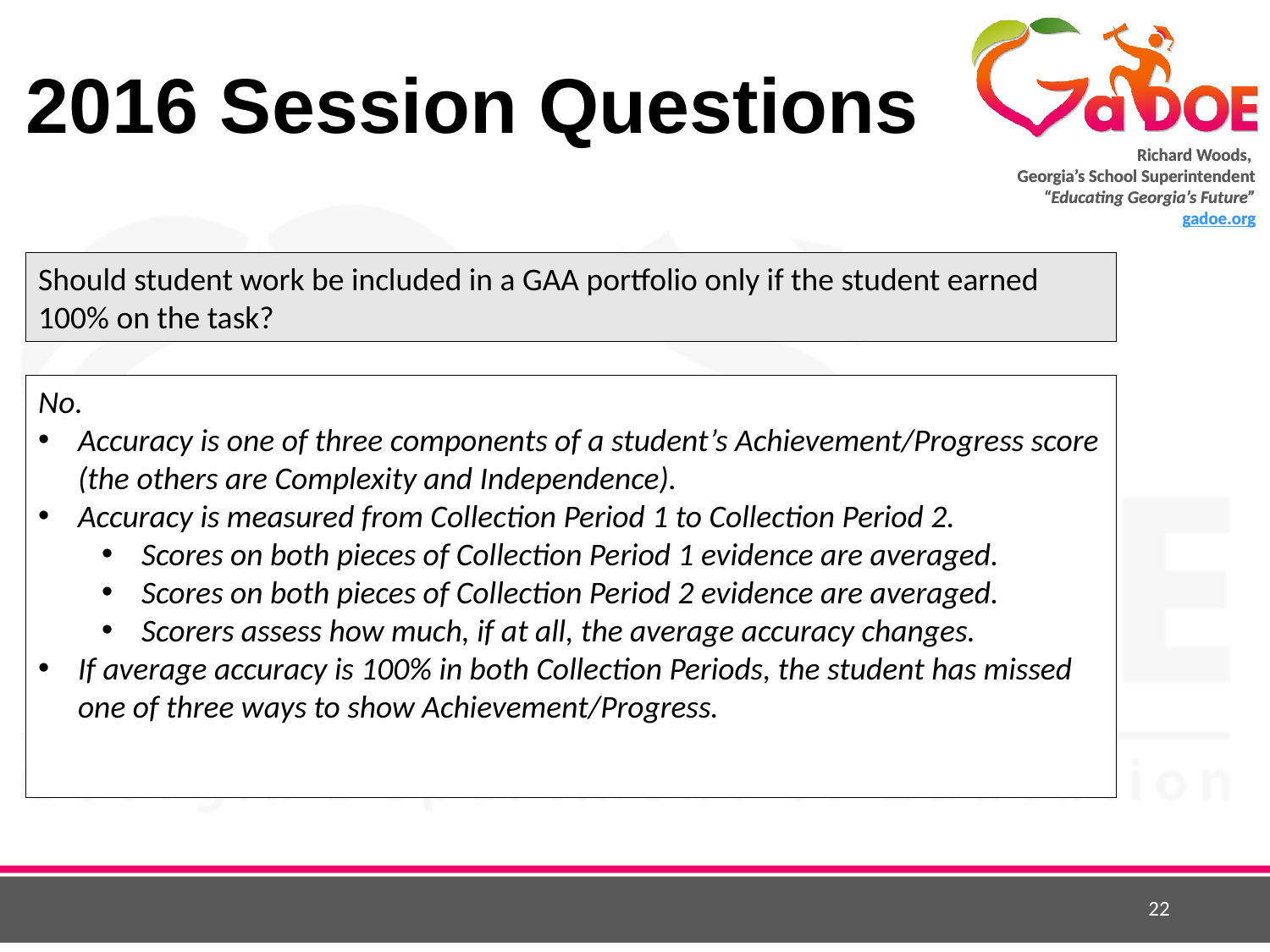

# 2016 Session Questions

Should student work be included in a GAA portfolio only if the student earned 100% on the task?
No.
Accuracy is one of three components of a student’s Achievement/Progress score (the others are Complexity and Independence).
Accuracy is measured from Collection Period 1 to Collection Period 2.
Scores on both pieces of Collection Period 1 evidence are averaged.
Scores on both pieces of Collection Period 2 evidence are averaged.
Scorers assess how much, if at all, the average accuracy changes.
If average accuracy is 100% in both Collection Periods, the student has missed one of three ways to show Achievement/Progress.

22